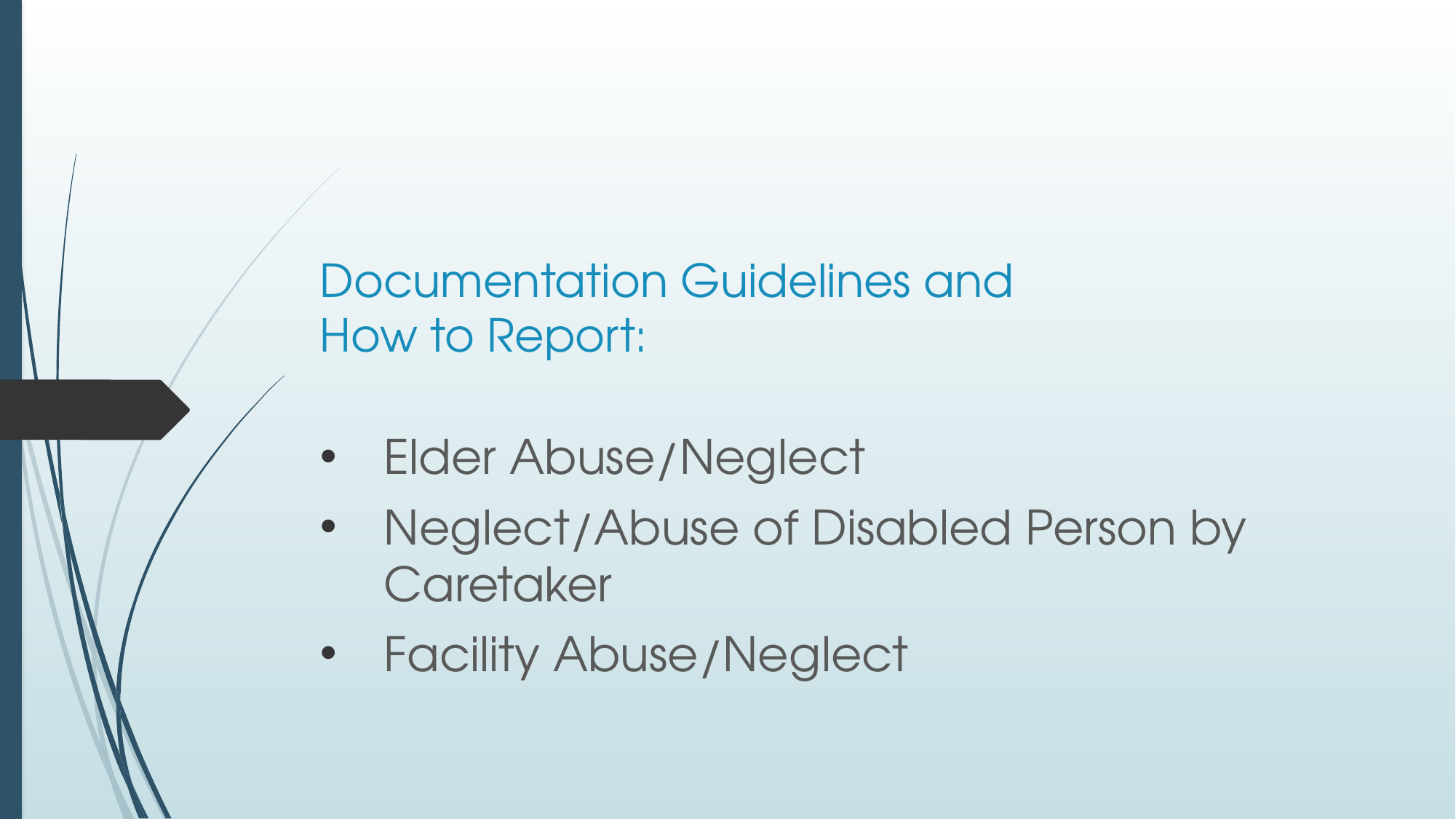

# Documentation Guidelines and How to Report:
Elder Abuse/Neglect
Neglect/Abuse of Disabled Person by Caretaker
Facility Abuse/Neglect